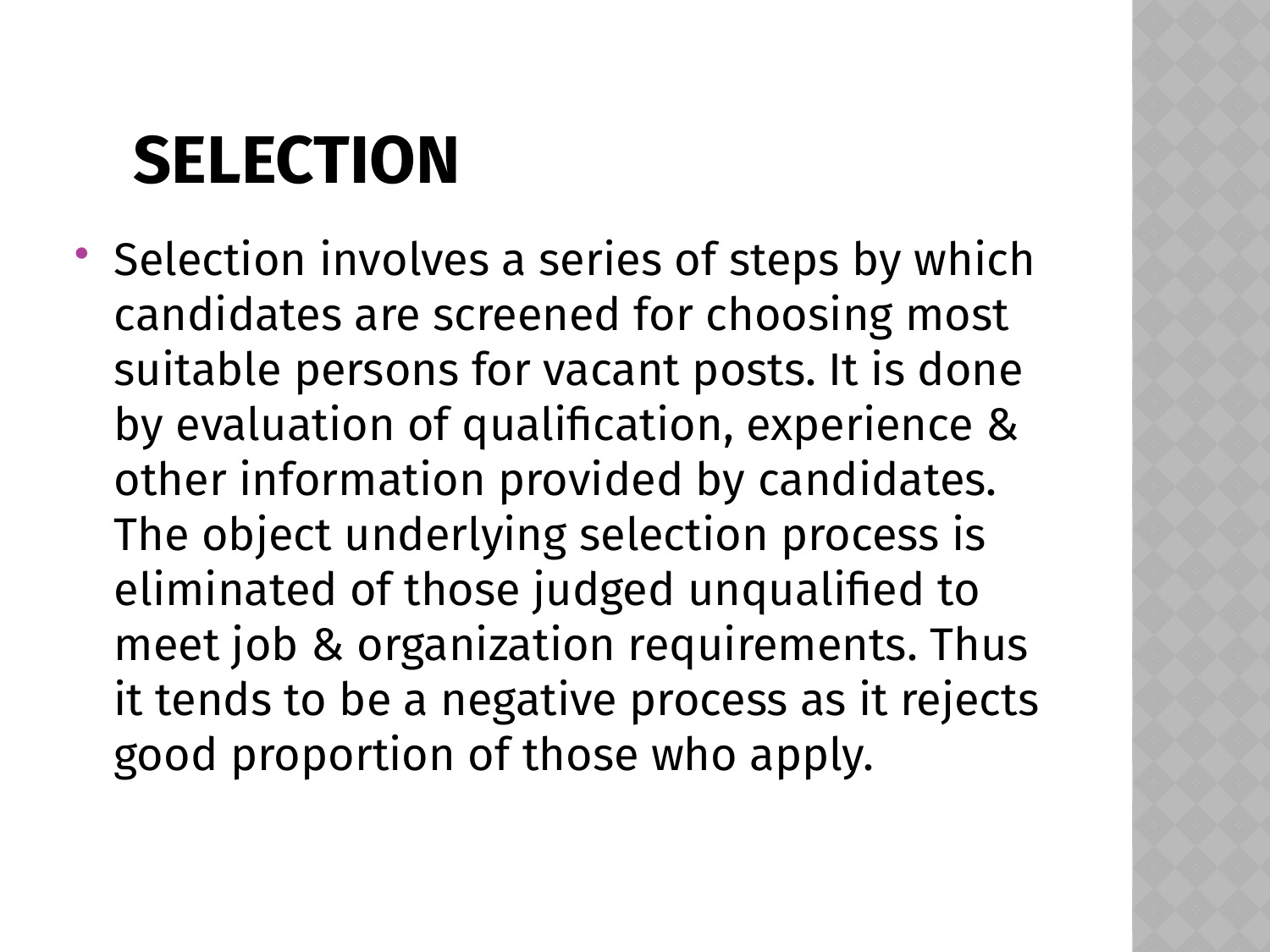

Selection
Selection involves a series of steps by which candidates are screened for choosing most suitable persons for vacant posts. It is done by evaluation of qualification, experience & other information provided by candidates. The object underlying selection process is eliminated of those judged unqualified to meet job & organization requirements. Thus it tends to be a negative process as it rejects good proportion of those who apply.